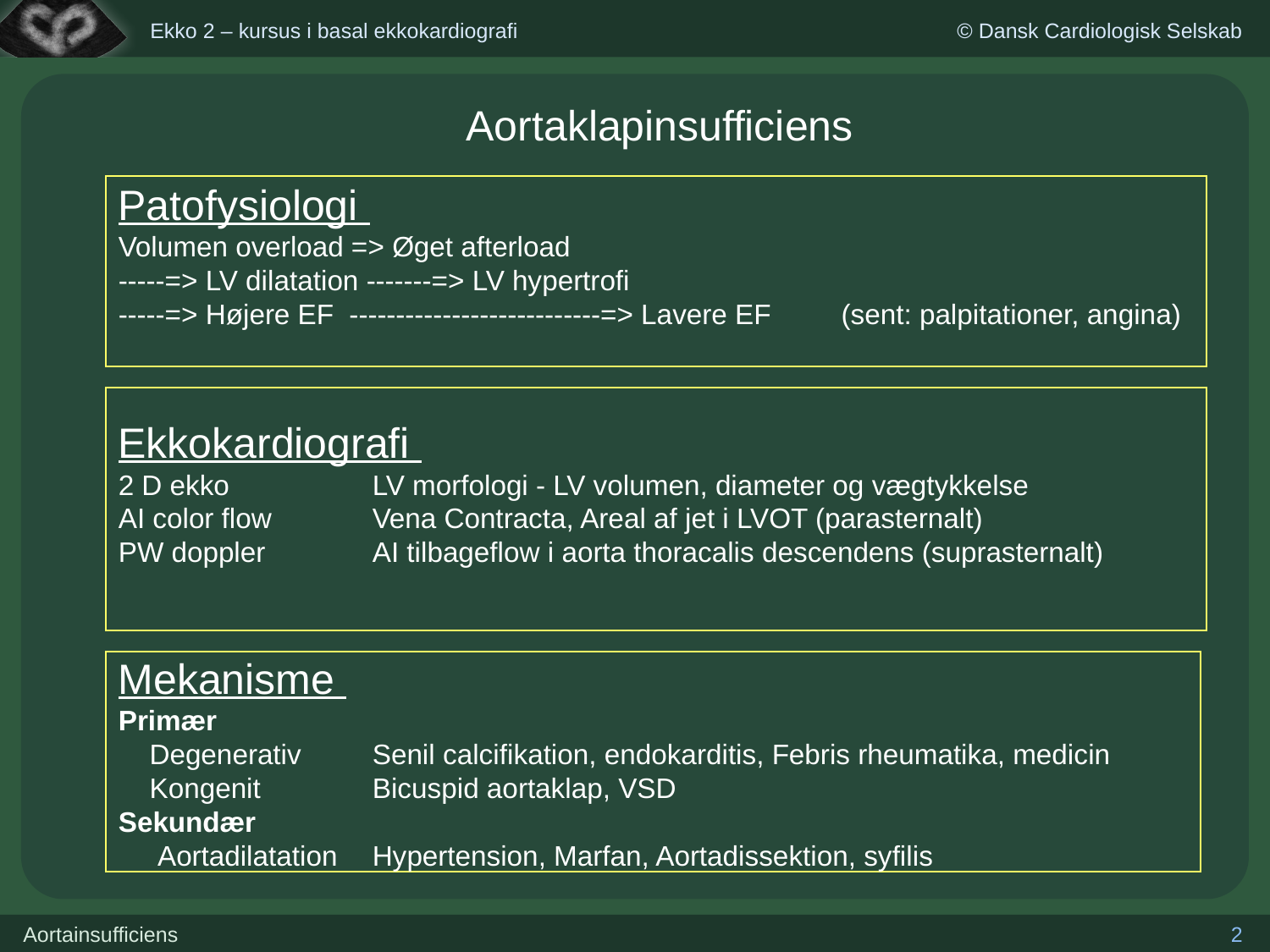

Aortaklapinsufficiens
Patofysiologi
Volumen overload => Øget afterload
-----=> LV dilatation -------=> LV hypertrofi
-----=> Højere EF  ---------------------------=> Lavere EF         (sent: palpitationer, angina)

Ekkokardiografi
2 D ekko		LV morfologi - LV volumen, diameter og vægtykkelse
AI color flow	Vena Contracta, Areal af jet i LVOT (parasternalt)
PW doppler	AI tilbageflow i aorta thoracalis descendens (suprasternalt)

Mekanisme
Primær
    Degenerativ 	Senil calcifikation, endokarditis, Febris rheumatika, medicin
    Kongenit	Bicuspid aortaklap, VSD
Sekundær
     Aortadilatation	Hypertension, Marfan, Aortadissektion, syfilis
2
Aortainsufficiens